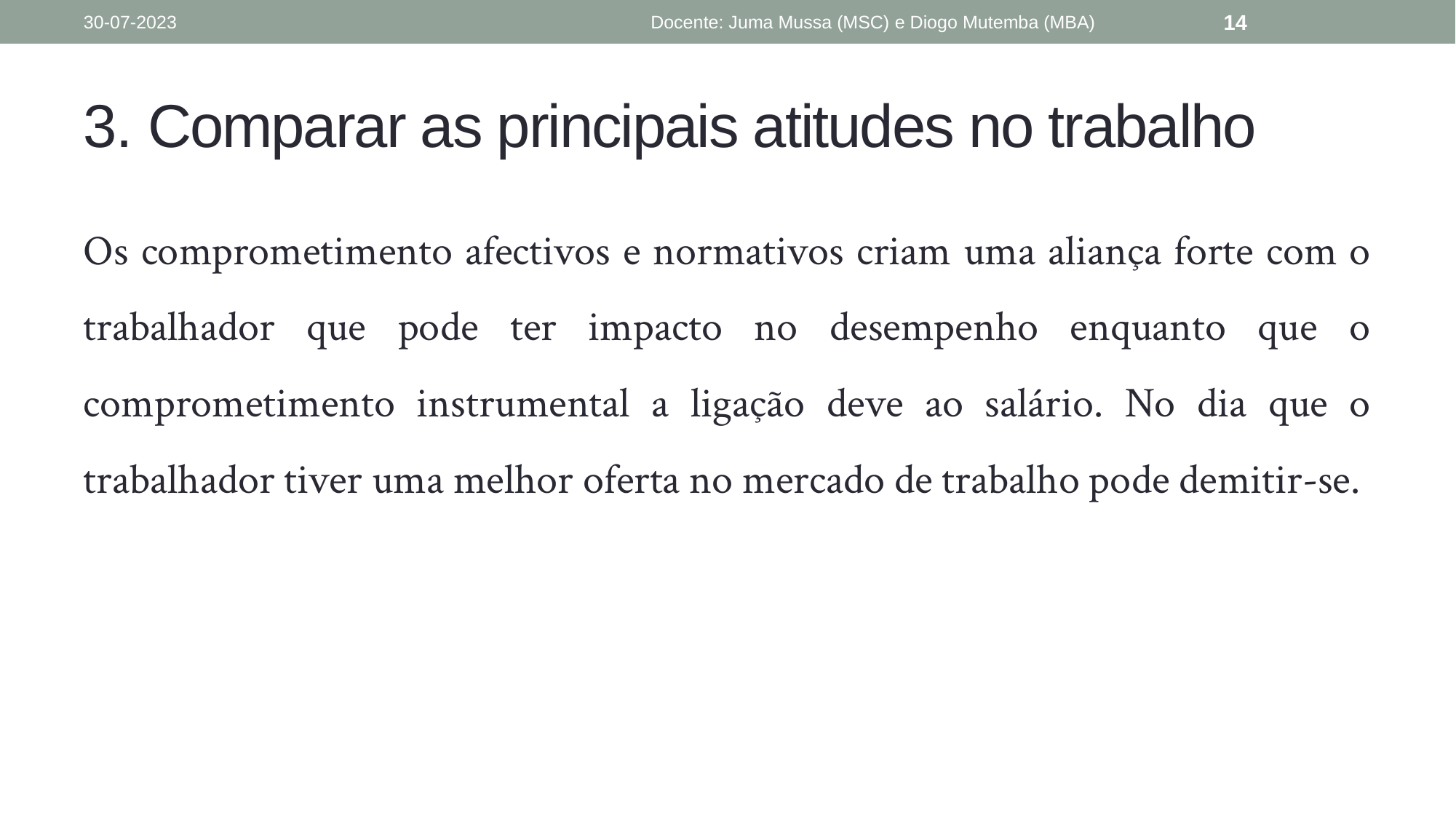

30-07-2023
Docente: Juma Mussa (MSC) e Diogo Mutemba (MBA)
14
# 3. Comparar as principais atitudes no trabalho
Os comprometimento afectivos e normativos criam uma aliança forte com o trabalhador que pode ter impacto no desempenho enquanto que o comprometimento instrumental a ligação deve ao salário. No dia que o trabalhador tiver uma melhor oferta no mercado de trabalho pode demitir-se.